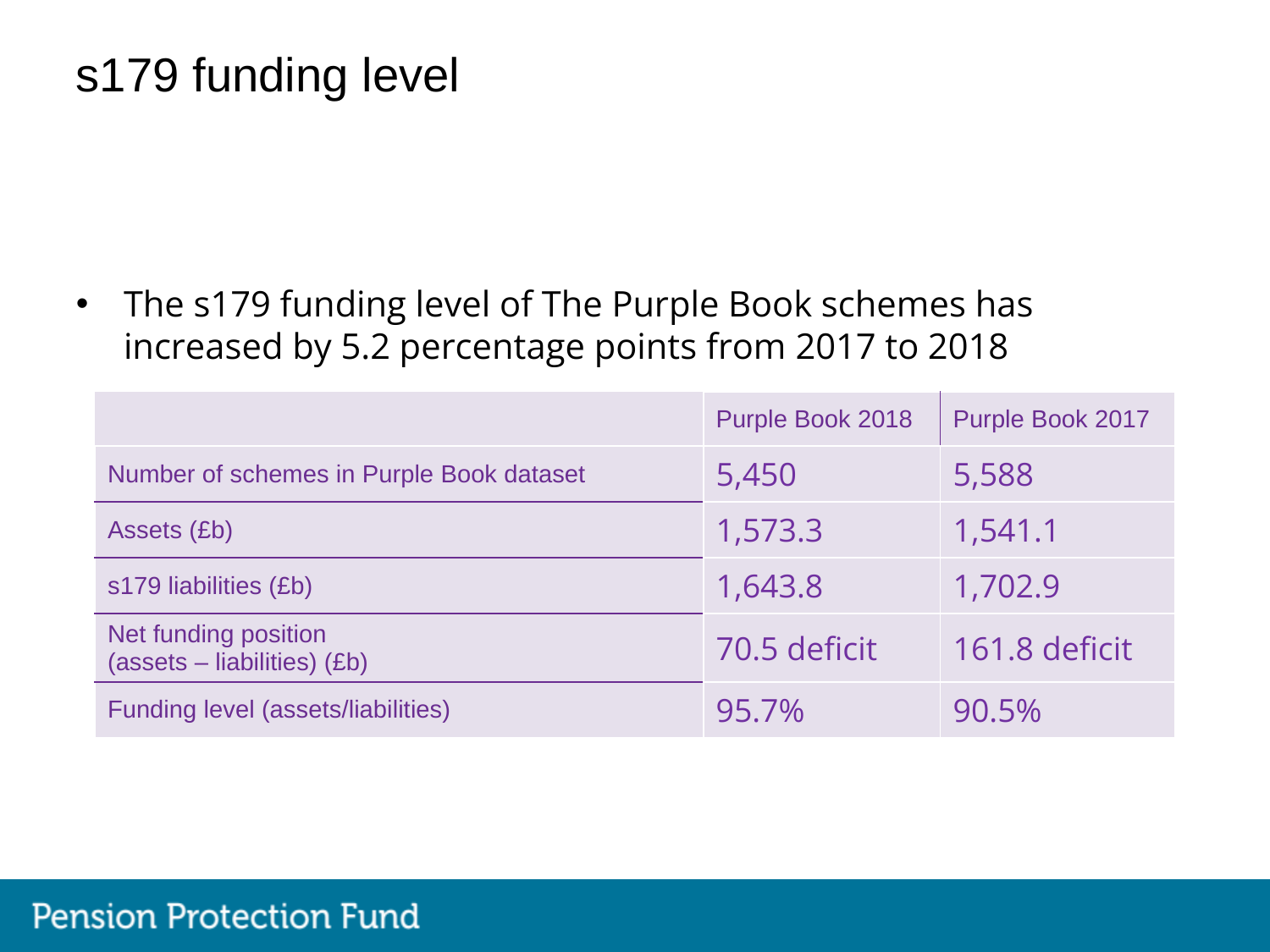

# s179 funding level
The s179 funding level of The Purple Book schemes has increased by 5.2 percentage points from 2017 to 2018

|  | Purple Book 2018 | Purple Book 2017 |
| --- | --- | --- |
| Number of schemes in Purple Book dataset | 5,450 | 5,588 |
| Assets (£b) | 1,573.3 | 1,541.1 |
| s179 liabilities (£b) | 1,643.8 | 1,702.9 |
| Net funding position (assets – liabilities) (£b) | 70.5 deficit | 161.8 deficit |
| Funding level (assets/liabilities) | 95.7% | 90.5% |